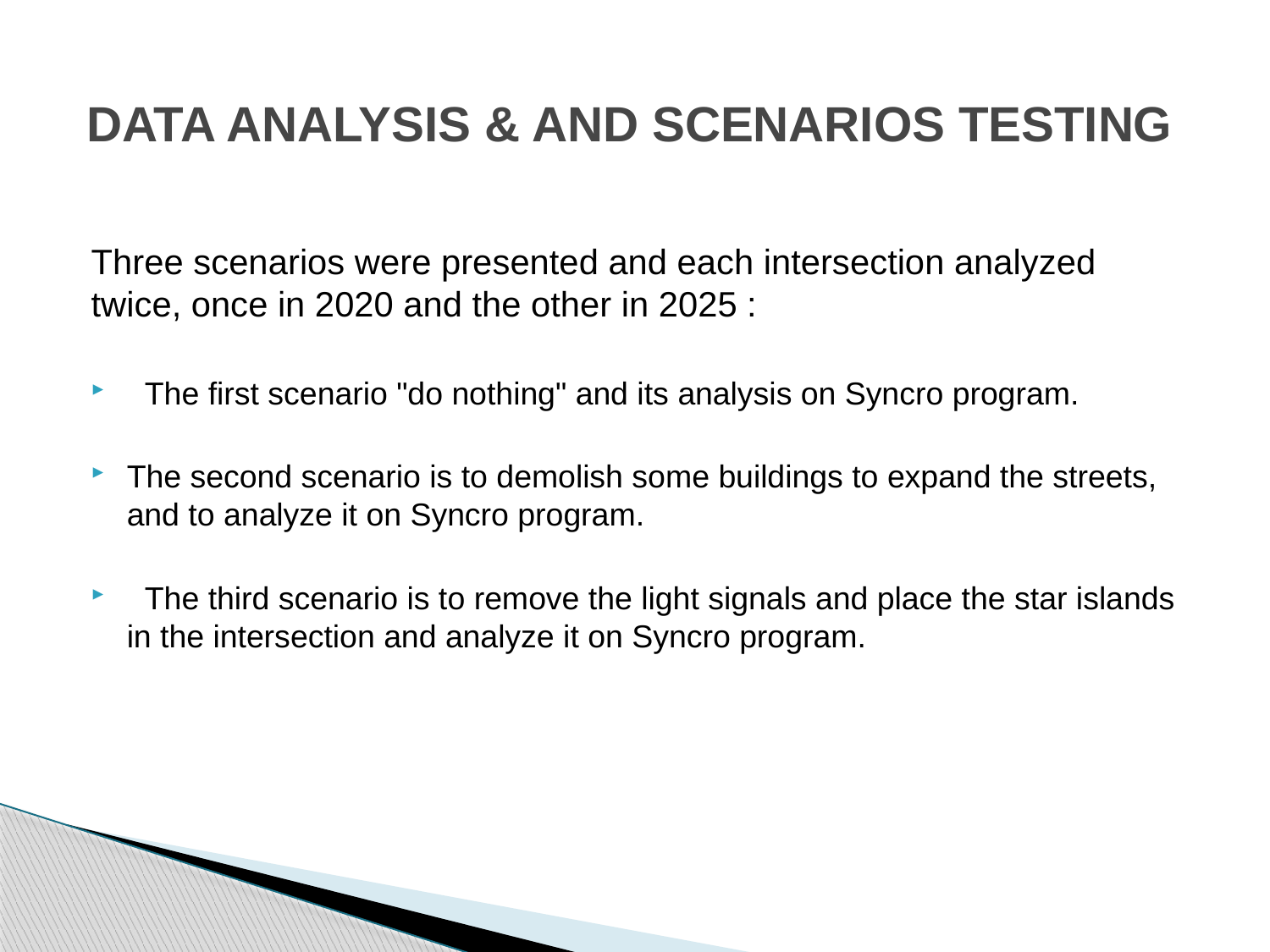

# DATA ANALYSIS & AND SCENARIOS TESTING
Three scenarios were presented and each intersection analyzed twice, once in 2020 and the other in 2025 :
  The first scenario "do nothing" and its analysis on Syncro program.
The second scenario is to demolish some buildings to expand the streets, and to analyze it on Syncro program.
  The third scenario is to remove the light signals and place the star islands in the intersection and analyze it on Syncro program.